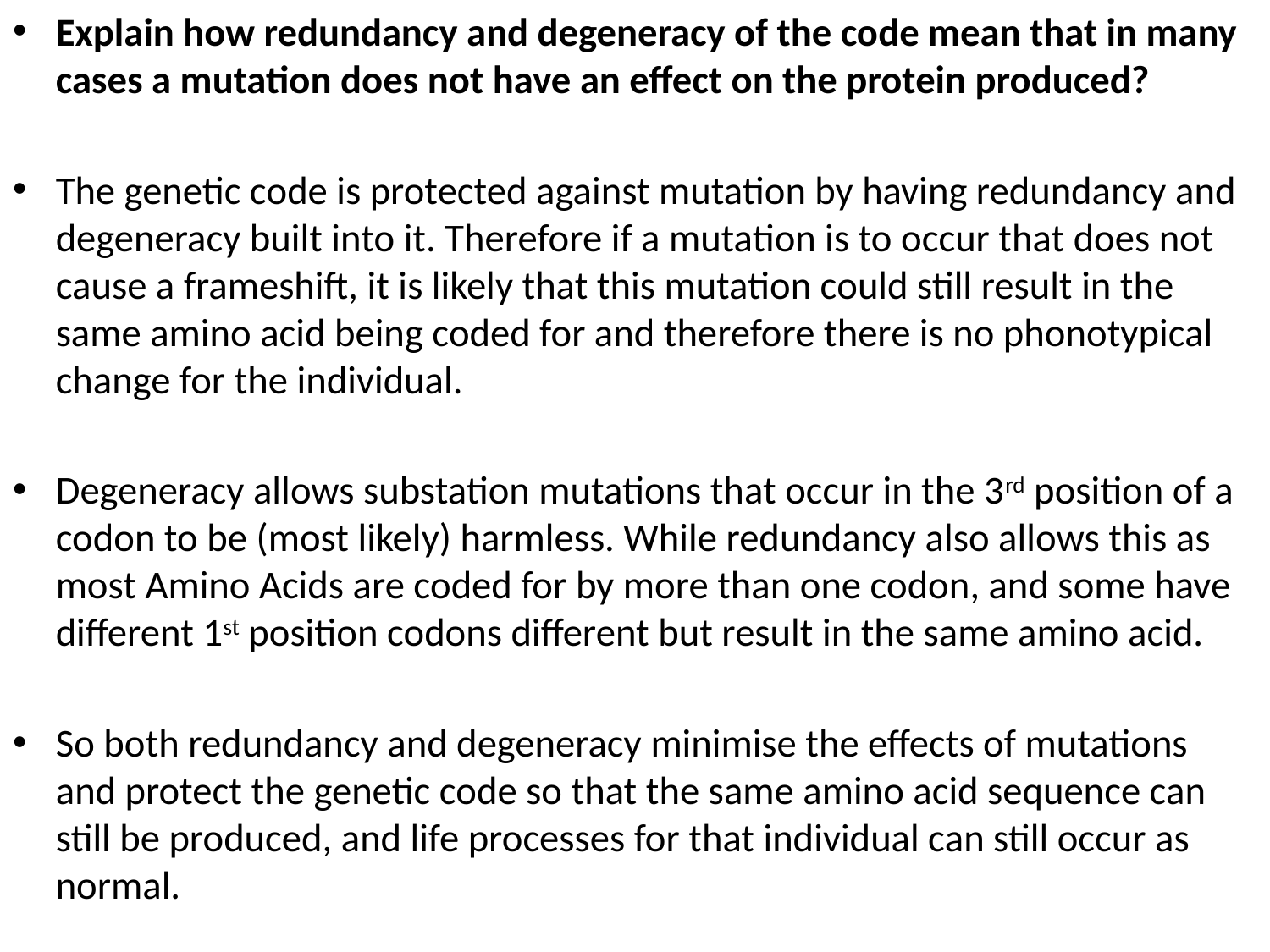

Explain how redundancy and degeneracy of the code mean that in many cases a mutation does not have an effect on the protein produced?

The genetic code is protected against mutation by having redundancy and degeneracy built into it. Therefore if a mutation is to occur that does not cause a frameshift, it is likely that this mutation could still result in the same amino acid being coded for and therefore there is no phonotypical change for the individual.

Degeneracy allows substation mutations that occur in the 3rd position of a codon to be (most likely) harmless. While redundancy also allows this as most Amino Acids are coded for by more than one codon, and some have different 1st position codons different but result in the same amino acid.

So both redundancy and degeneracy minimise the effects of mutations and protect the genetic code so that the same amino acid sequence can still be produced, and life processes for that individual can still occur as normal.